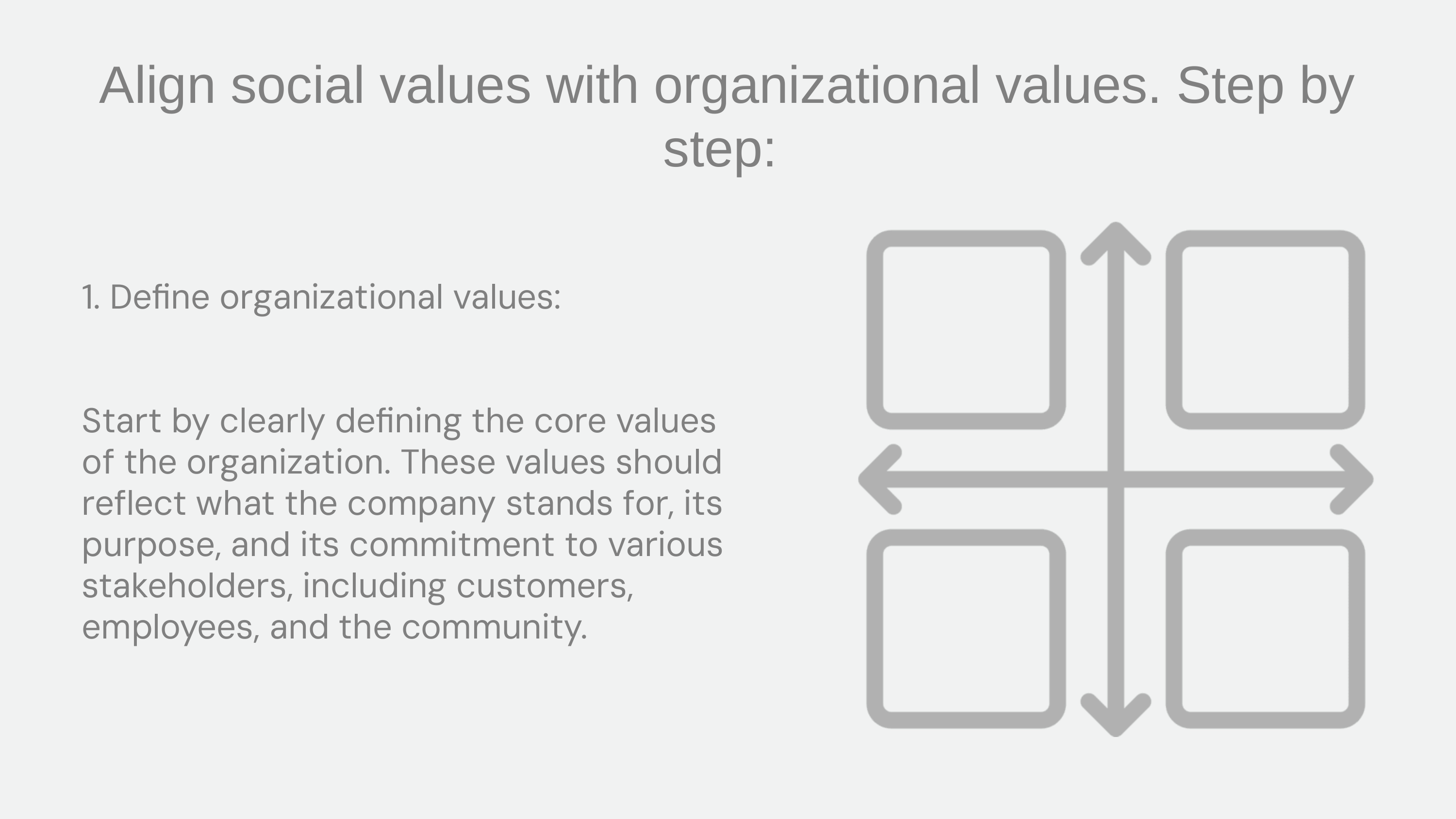

Align social values with organizational values. Step by step:

1. Define organizational values:

Start by clearly defining the core values of the organization. These values should reflect what the company stands for, its purpose, and its commitment to various stakeholders, including customers, employees, and the community.